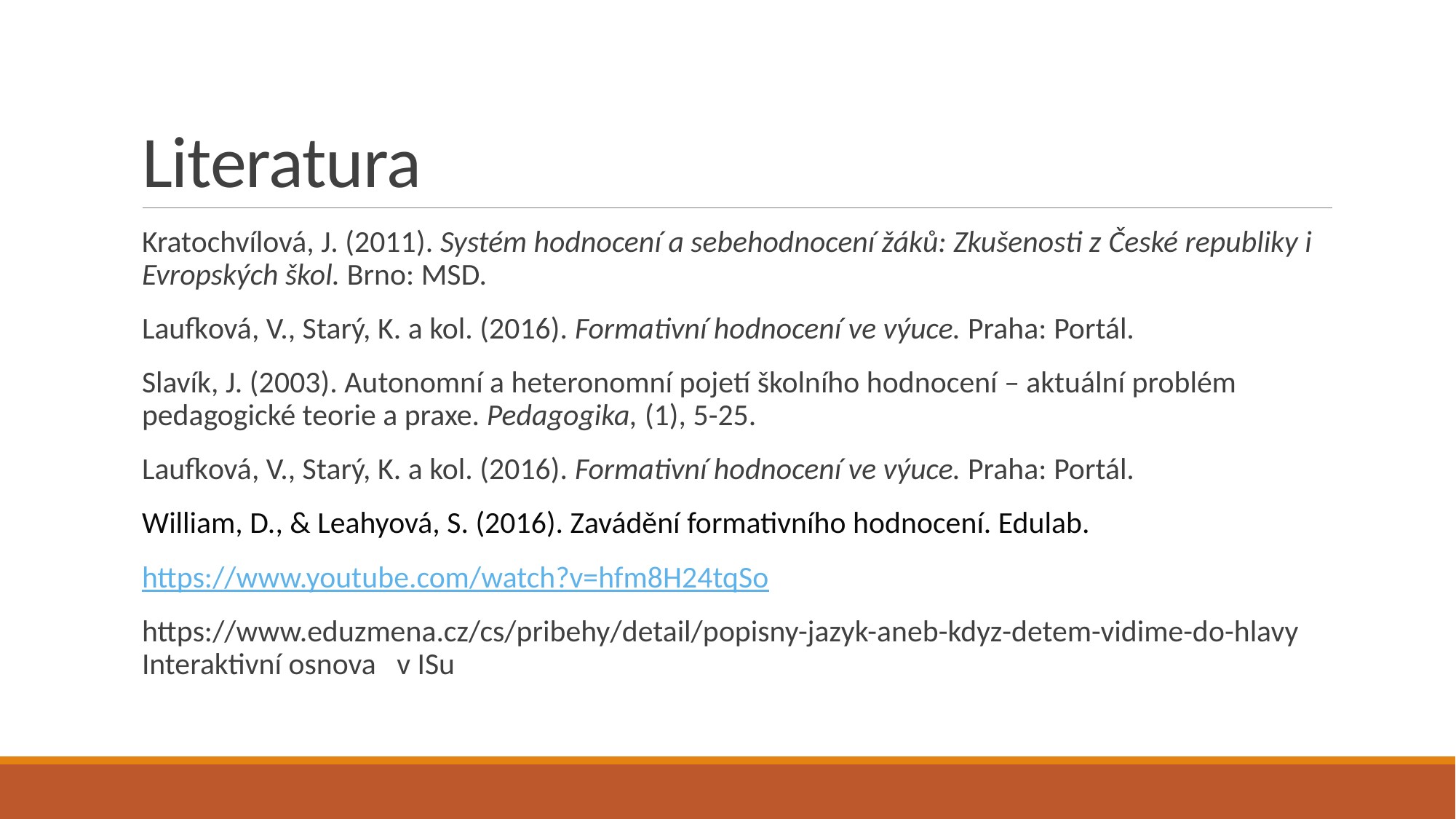

# Literatura
Kratochvílová, J. (2011). Systém hodnocení a sebehodnocení žáků: Zkušenosti z České republiky i Evropských škol. Brno: MSD.
Laufková, V., Starý, K. a kol. (2016). Formativní hodnocení ve výuce. Praha: Portál.
Slavík, J. (2003). Autonomní a heteronomní pojetí školního hodnocení – aktuální problém pedagogické teorie a praxe. Pedagogika, (1), 5-25.
Laufková, V., Starý, K. a kol. (2016). Formativní hodnocení ve výuce. Praha: Portál.
William, D., & Leahyová, S. (2016). Zavádění formativního hodnocení. Edulab.
https://www.youtube.com/watch?v=hfm8H24tqSo
https://www.eduzmena.cz/cs/pribehy/detail/popisny-jazyk-aneb-kdyz-detem-vidime-do-hlavy
Interaktivní osnova   v ISu